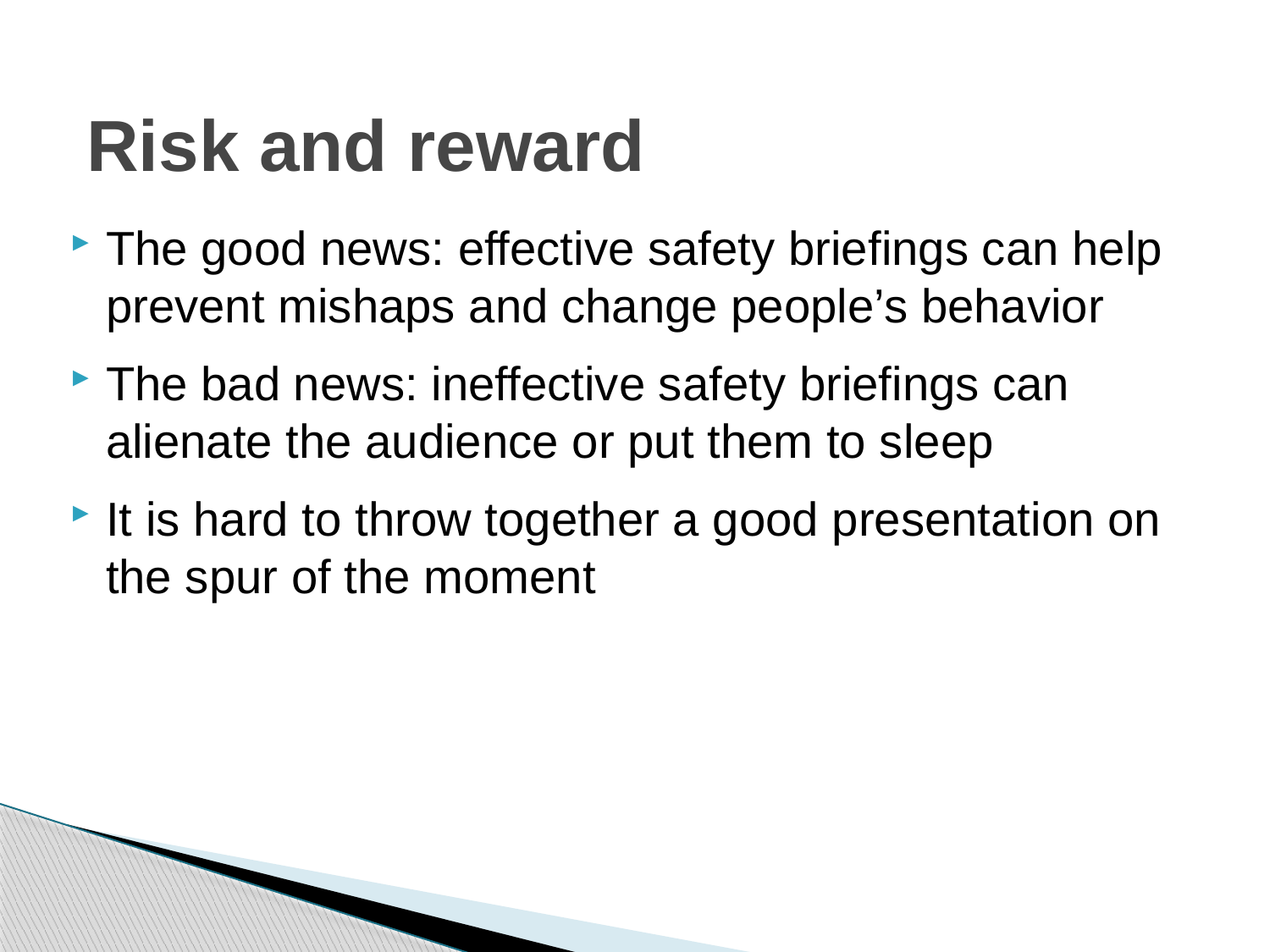

# Risk and reward
The good news: effective safety briefings can help prevent mishaps and change people’s behavior
The bad news: ineffective safety briefings can alienate the audience or put them to sleep
It is hard to throw together a good presentation on the spur of the moment